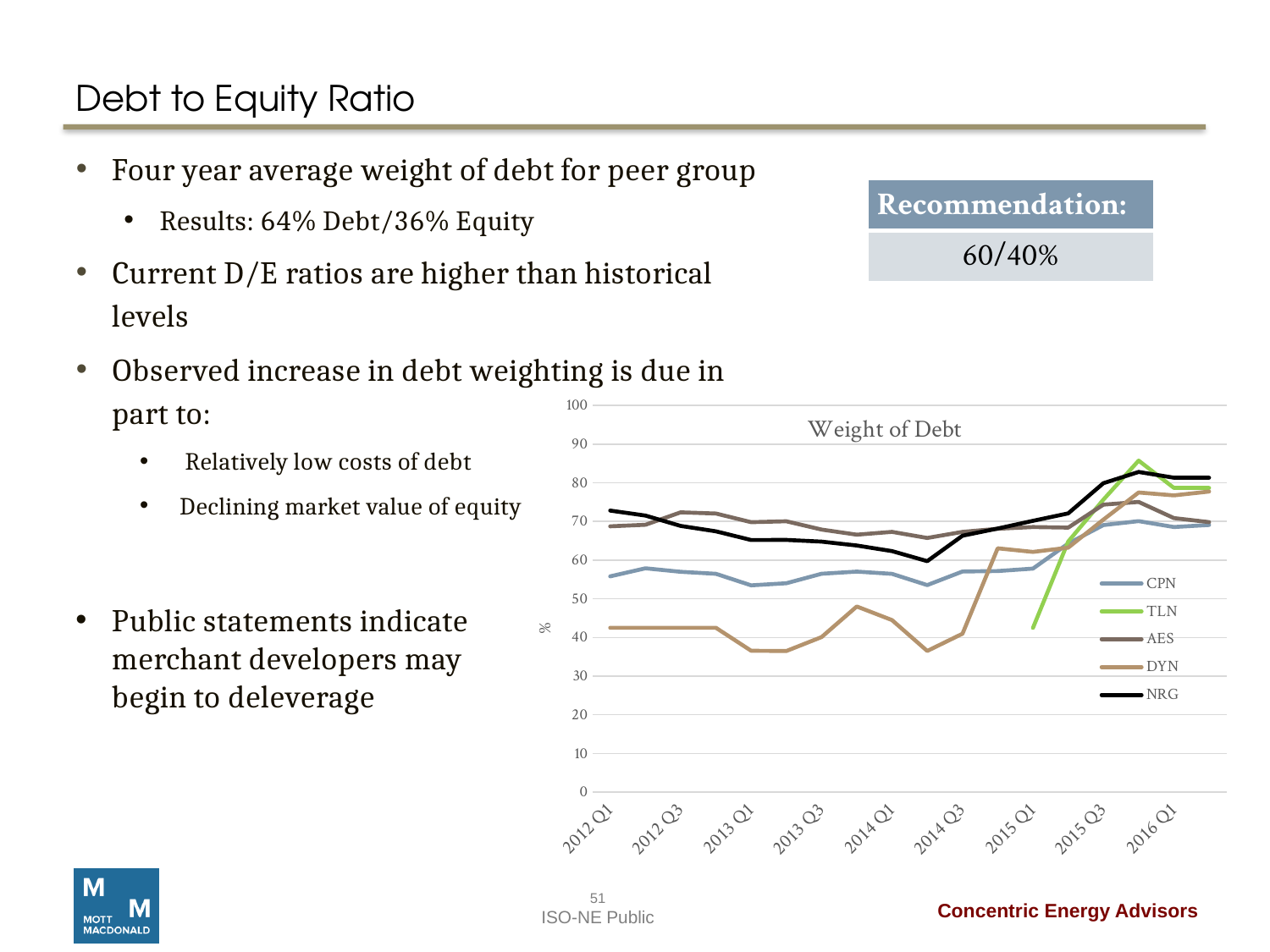

# Debt to Equity Ratio
Four year average weight of debt for peer group
Results: 64% Debt/36% Equity
Current D/E ratios are higher than historical levels
Observed increase in debt weighting is due in part to:
 Relatively low costs of debt
Declining market value of equity

| Recommendation: |
| --- |
| 60/40% |

### Chart: Weight of Debt

| Category | CPN | TLN | AES | DYN | NRG |
|---|---|---|---|---|---|
| 2012 Q1 | 55.812799999999996 | None | 68.7467 | 42.5182 | 72.8104 |
| 2012 Q2 | 57.8907 | None | 69.14529999999999 | 42.5182 | 71.52259999999998 |
| 2012 Q3 | 56.9891 | None | 72.3531 | 42.5182 | 68.8477 |
| 2012 Q4 | 56.4711 | None | 72.0414 | 42.5182 | 67.44450000000002 |
| 2013 Q1 | 53.4839 | None | 69.8161 | 36.551399999999994 | 65.20330000000001 |
| 2013 Q2 | 54.02840000000001 | None | 70.04120000000002 | 36.4899 | 65.2318 |
| 2013 Q3 | 56.4731 | None | 67.9053 | 40.1022 | 64.78269999999999 |
| 2013 Q4 | 57.035700000000006 | None | 66.5884 | 48.0191 | 63.785500000000006 |
| 2014 Q1 | 56.4576 | None | 67.30799999999999 | 44.5003 | 62.3299 |
| 2014 Q2 | 53.5477 | None | 65.7335 | 36.5047 | 59.7402 |
| 2014 Q3 | 57.0561 | None | 67.3114 | 40.9617 | 66.3169 |
| 2014 Q4 | 57.1706 | None | 68.101 | 63.054199999999994 | 68.17589999999998 |
| 2015 Q1 | 57.81419999999999 | 42.469500000000004 | 68.5604 | 62.13110000000001 | 70.15579999999999 |
| 2015 Q2 | 64.27829999999999 | 64.79660000000001 | 68.4065 | 63.2171 | 72.0908 |
| 2015 Q3 | 69.06539999999998 | 75.63899999999998 | 74.349 | 70.4751 | 79.8938 |
| 2015 Q4 | 70.0816 | 85.733 | 75.04410000000001 | 77.4827 | 82.8026 |
| 2016 Q1 | 68.56030000000001 | 78.67649999999999 | 70.87359999999998 | 76.7327 | 81.30679999999998 |
| 2016 Q2 | 69.0908 | 78.67649999999999 | 69.8315 | 77.7327 | 81.30679999999998 |
Public statements indicate merchant developers may begin to deleverage